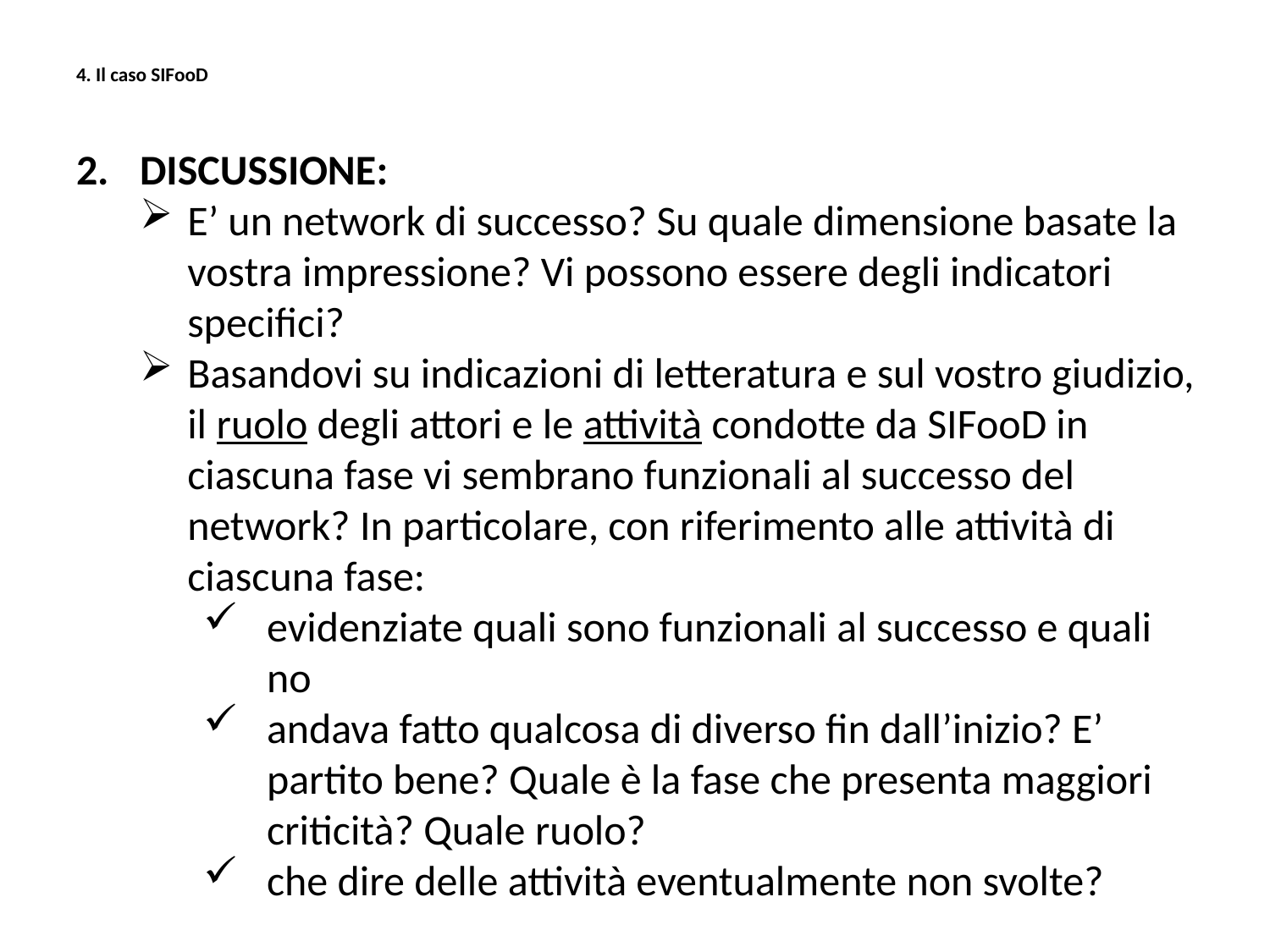

# 4. Il caso SIFooD
DISCUSSIONE:
E’ un network di successo? Su quale dimensione basate la vostra impressione? Vi possono essere degli indicatori specifici?
Basandovi su indicazioni di letteratura e sul vostro giudizio, il ruolo degli attori e le attività condotte da SIFooD in ciascuna fase vi sembrano funzionali al successo del network? In particolare, con riferimento alle attività di ciascuna fase:
evidenziate quali sono funzionali al successo e quali no
andava fatto qualcosa di diverso fin dall’inizio? E’ partito bene? Quale è la fase che presenta maggiori criticità? Quale ruolo?
che dire delle attività eventualmente non svolte?